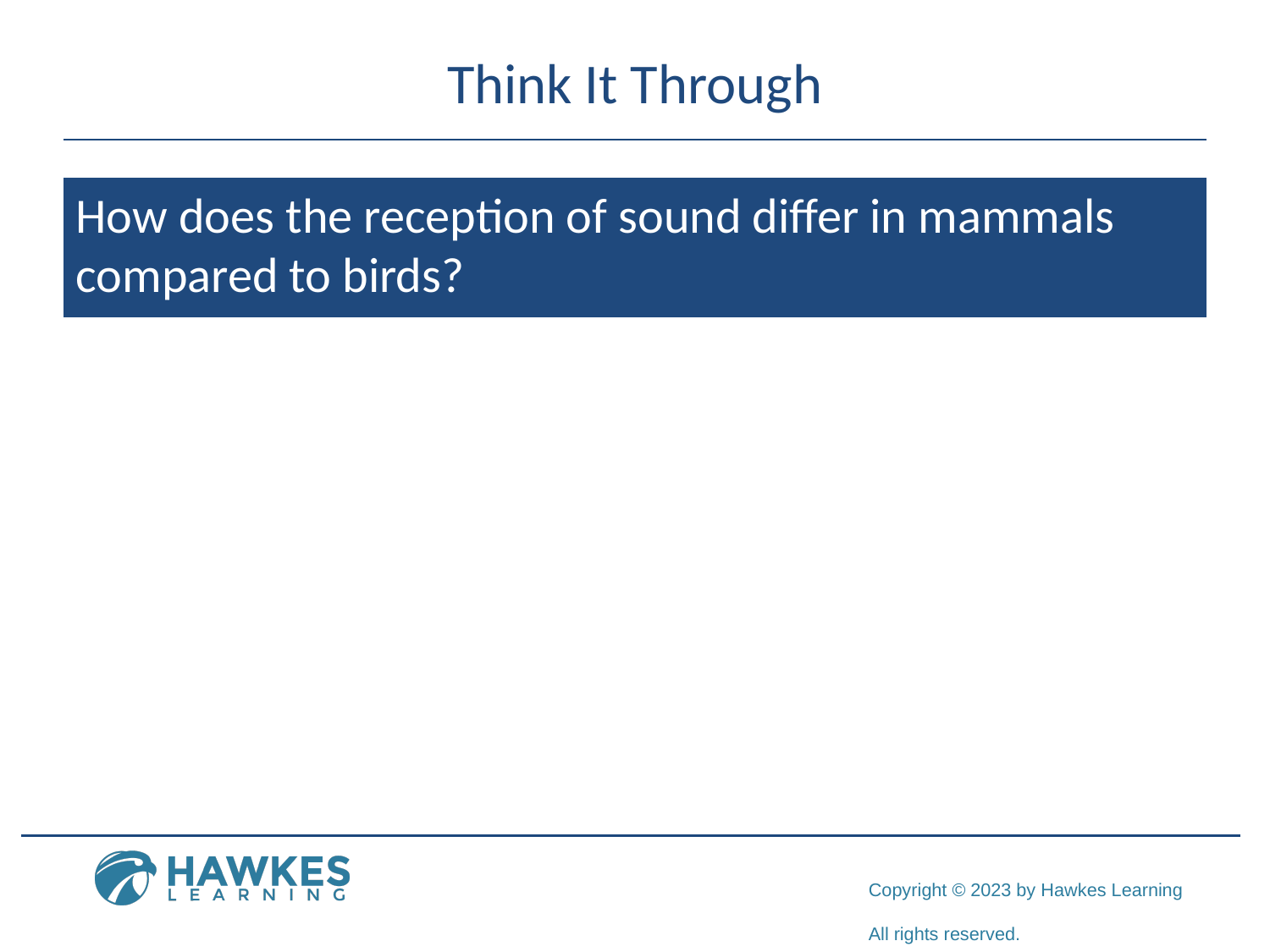

# Think It Through
How does the reception of sound differ in mammals compared to birds?